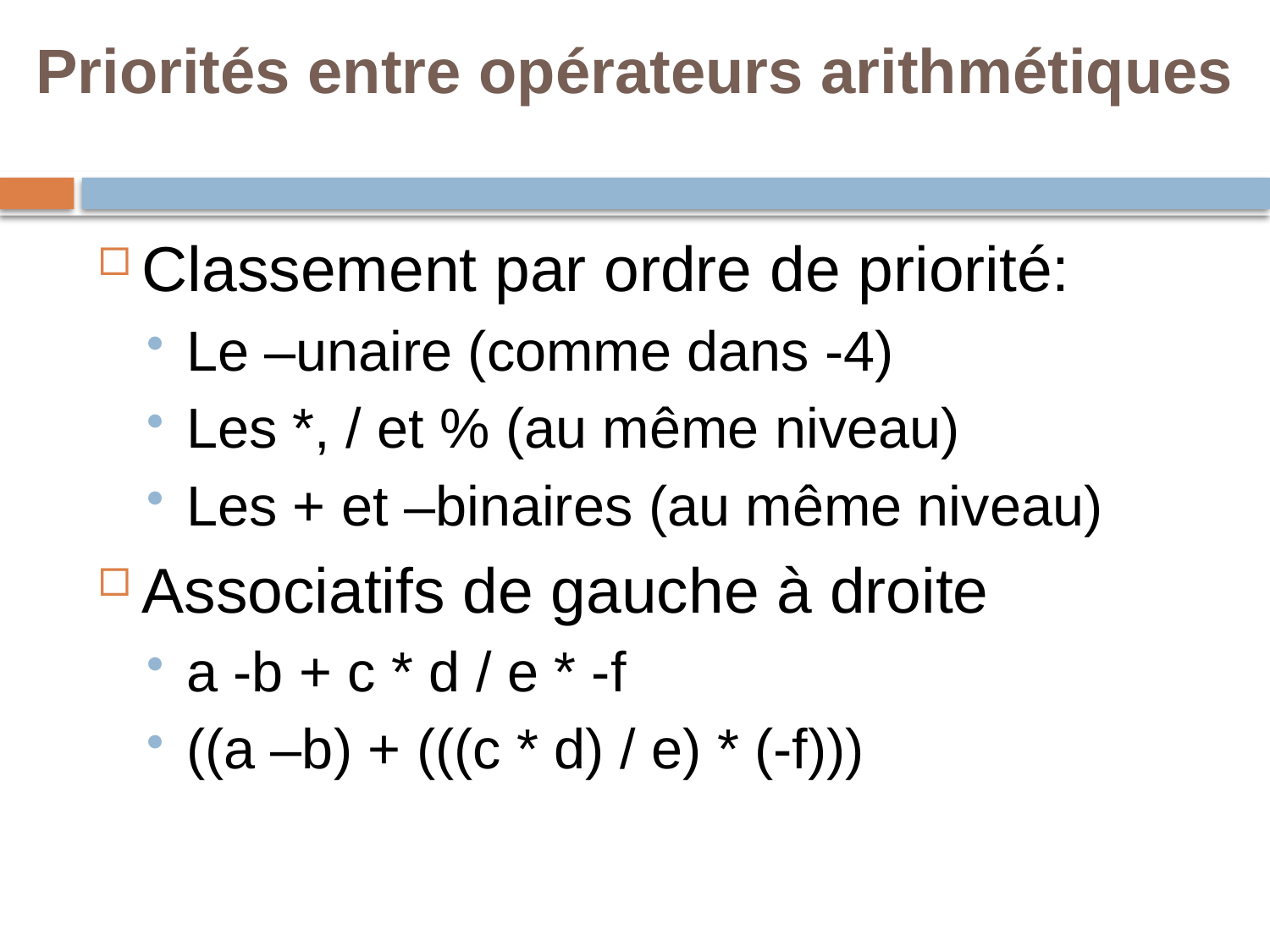

Priorités entre opérateurs arithmétiques
Classement par ordre de priorité:
Le –unaire (comme dans -4)
Les *, / et % (au même niveau)
Les + et –binaires (au même niveau)
Associatifs de gauche à droite
a -b + c * d / e * -f
((a –b) + (((c * d) / e) * (-f)))